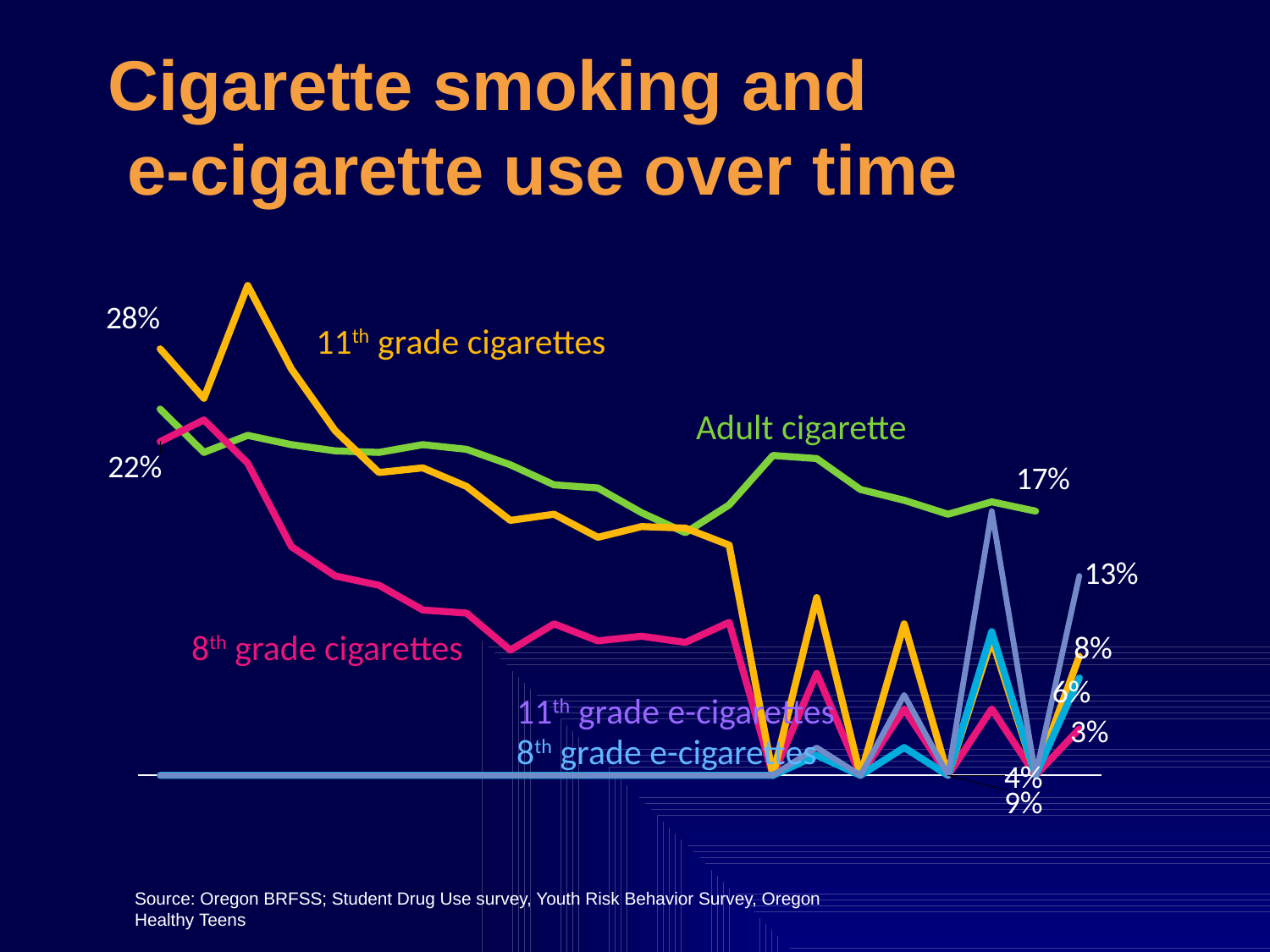

# Cigarette smoking and e-cigarette use over time

### Chart

| Category | Adult | 8th | 11th | 8th ecig | 11th ecig |
|---|---|---|---|---|---|
| 1996 | 0.237 | 0.216 | 0.276 | None | None |
| 1997 | 0.209 | 0.23 | 0.244 | None | None |
| 1998 | 0.22 | 0.202 | 0.317 | None | None |
| 1999 | 0.214 | 0.148 | 0.263 | None | None |
| 2000 | 0.21 | 0.129 | 0.223 | None | None |
| 2001 | 0.209 | 0.123 | 0.196 | None | None |
| 2002 | 0.214 | 0.107 | 0.199 | None | None |
| 2003 | 0.21100000000000002 | 0.105 | 0.187 | None | None |
| 2004 | 0.201 | 0.081 | 0.165 | None | None |
| 2005 | 0.188 | 0.098 | 0.169 | None | None |
| 2006 | 0.18600000000000003 | 0.087 | 0.154 | None | None |
| 2007 | 0.17 | 0.09 | 0.161 | None | None |
| 2008 | 0.157 | 0.086 | 0.16 | None | None |
| 2009 | 0.175 | 0.099 | 0.149 | None | None |
| 2010 | 0.207 | None | None | None | None |
| 2011 | 0.205 | 0.066 | 0.115 | 0.013 | 0.018 |
| 2012 | 0.185 | None | None | None | None |
| 2013 | 0.178 | 0.043 | 0.098 | 0.018 | 0.052 |
| 2014 | 0.169 | None | None | None | None |
| 2015 | 0.177 | 0.043 | 0.088 | 0.093 | 0.171 |
| 2016 | 0.171 | None | None | None | None |
| 2017 | None | 0.03 | 0.077 | 0.063 | 0.129 |
11th grade cigarettes
Adult cigarette
8th grade cigarettes
11th grade e-cigarettes
8th grade e-cigarettes
Source: Oregon BRFSS; Student Drug Use survey, Youth Risk Behavior Survey, Oregon Healthy Teens